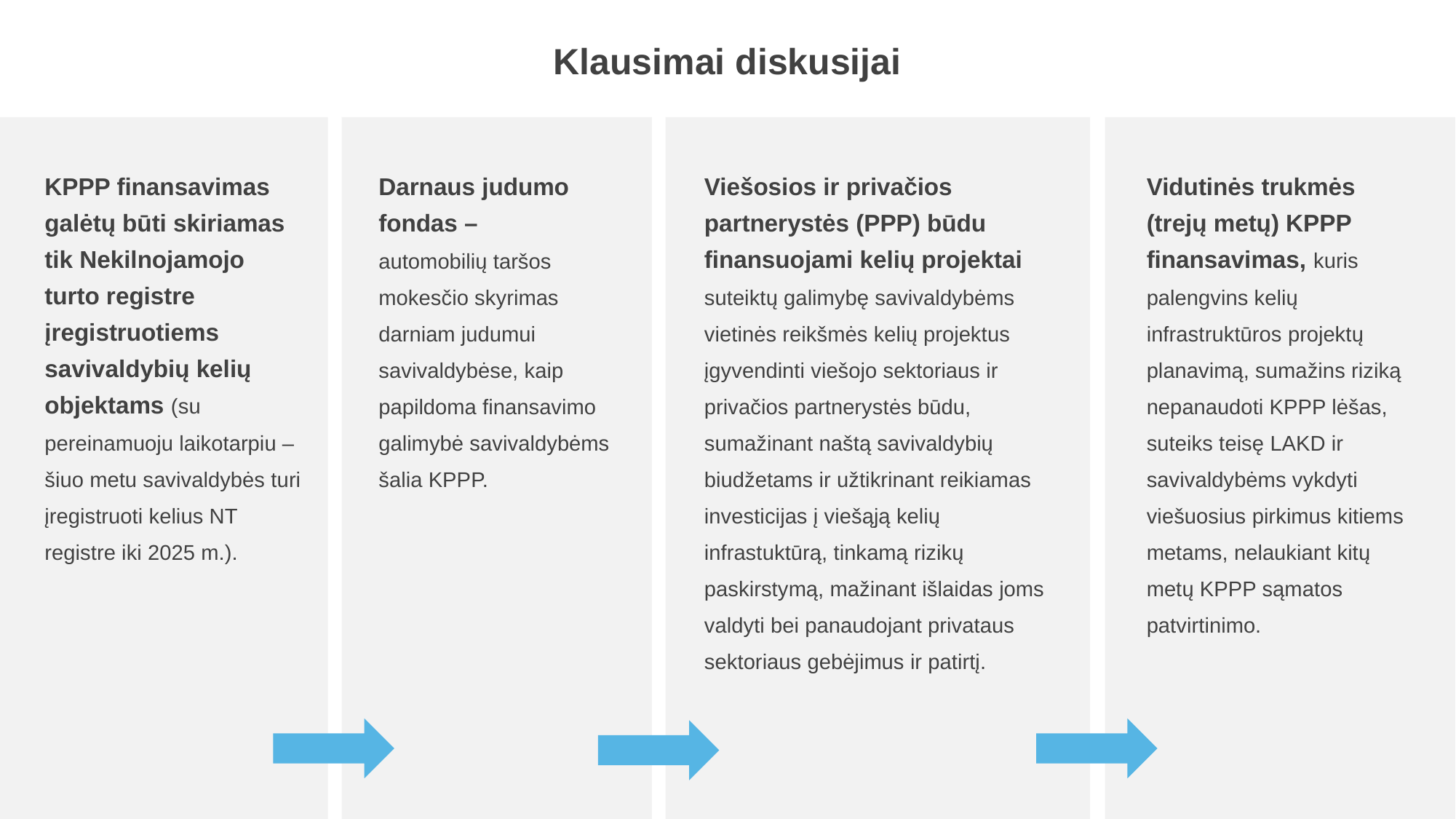

Klausimai diskusijai

KPPP finansavimas galėtų būti skiriamas tik Nekilnojamojo turto registre įregistruotiems savivaldybių kelių objektams (su pereinamuoju laikotarpiu – šiuo metu savivaldybės turi įregistruoti kelius NT registre iki 2025 m.).
Darnaus judumo fondas –
automobilių taršos mokesčio skyrimas darniam judumui savivaldybėse, kaip papildoma finansavimo galimybė savivaldybėms šalia KPPP.
Viešosios ir privačios partnerystės (PPP) būdu finansuojami kelių projektai suteiktų galimybę savivaldybėms vietinės reikšmės kelių projektus įgyvendinti viešojo sektoriaus ir privačios partnerystės būdu, sumažinant naštą savivaldybių biudžetams ir užtikrinant reikiamas investicijas į viešąją kelių infrastuktūrą, tinkamą rizikų paskirstymą, mažinant išlaidas joms valdyti bei panaudojant privataus sektoriaus gebėjimus ir patirtį.
Vidutinės trukmės (trejų metų) KPPP finansavimas, kuris palengvins kelių infrastruktūros projektų planavimą, sumažins riziką nepanaudoti KPPP lėšas, suteiks teisę LAKD ir savivaldybėms vykdyti viešuosius pirkimus kitiems metams, nelaukiant kitų metų KPPP sąmatos patvirtinimo.